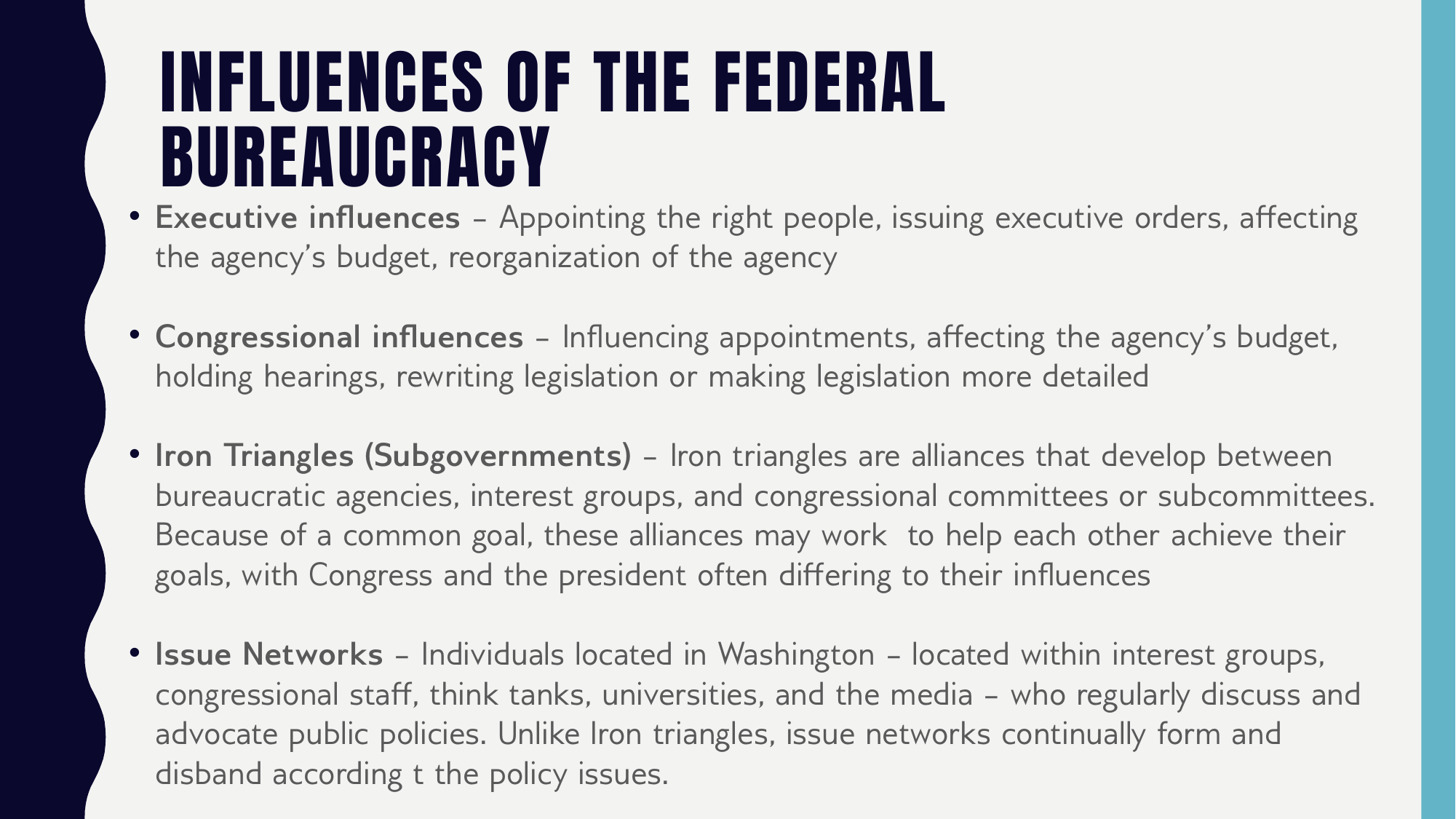

# Influences of the Federal Bureaucracy
Executive influences – Appointing the right people, issuing executive orders, affecting the agency’s budget, reorganization of the agency

Congressional influences – Influencing appointments, affecting the agency’s budget, holding hearings, rewriting legislation or making legislation more detailed

Iron Triangles (Subgovernments) – Iron triangles are alliances that develop between bureaucratic agencies, interest groups, and congressional committees or subcommittees. Because of a common goal, these alliances may work  to help each other achieve their goals, with Congress and the president often differing to their influences

Issue Networks – Individuals located in Washington – located within interest groups, congressional staff, think tanks, universities, and the media – who regularly discuss and advocate public policies. Unlike Iron triangles, issue networks continually form and disband according t the policy issues.